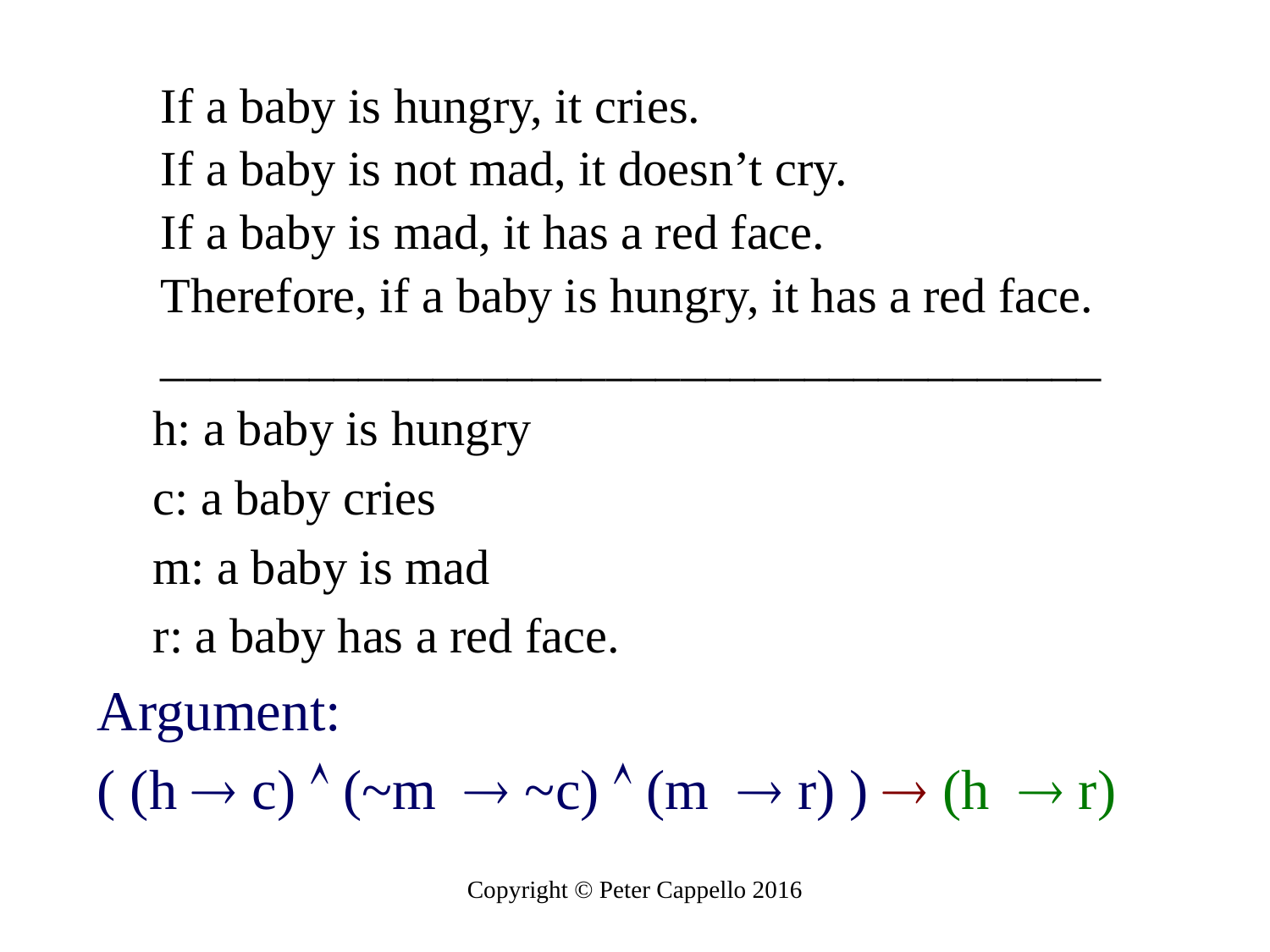

If a baby is hungry, it cries.
If a baby is not mad, it doesn’t cry.
If a baby is mad, it has a red face.
Therefore, if a baby is hungry, it has a red face.
______________________________________
h: a baby is hungry
c: a baby cries
m: a baby is mad
r: a baby has a red face.
Argument:
( (h → c) ∧ (~m  → ~c) ∧ (m  → r) ) → (h  → r)
Copyright © Peter Cappello 2016